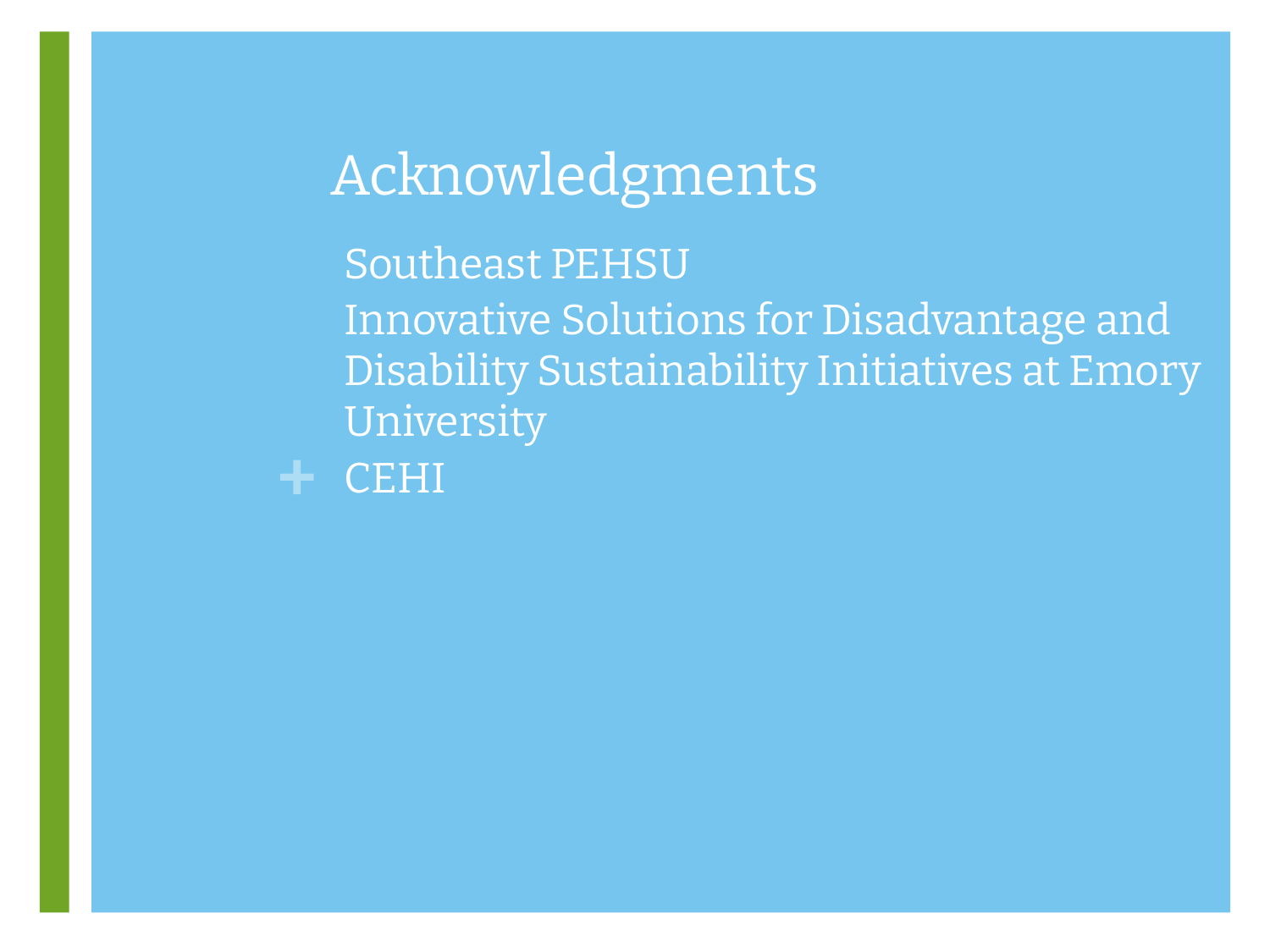

# Acknowledgments
Southeast PEHSU
Innovative Solutions for Disadvantage and Disability Sustainability Initiatives at Emory University
CEHI